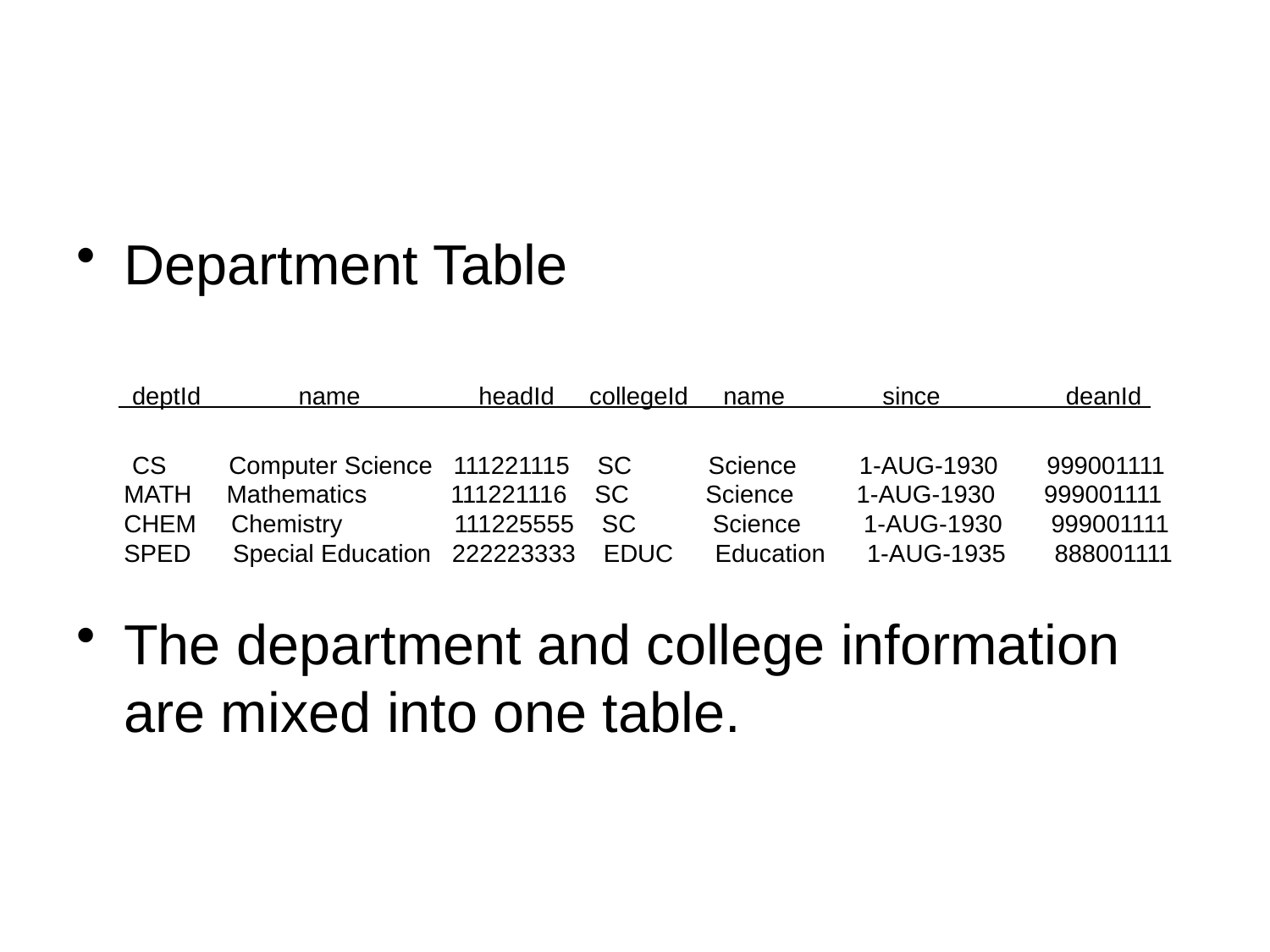

Department Table

        deptId              name                 headId     collegeId     name              since                  deanId

        CS         Computer Science   111221115    SC           Science         1-AUG-1930       999001111 MATH     Mathematics            111221116    SC           Science         1-AUG-1930       999001111  CHEM     Chemistry                111225555    SC           Science         1-AUG-1930       999001111 SPED      Special Education   222223333    EDUC      Education      1-AUG-1935       888001111
The department and college information are mixed into one table.